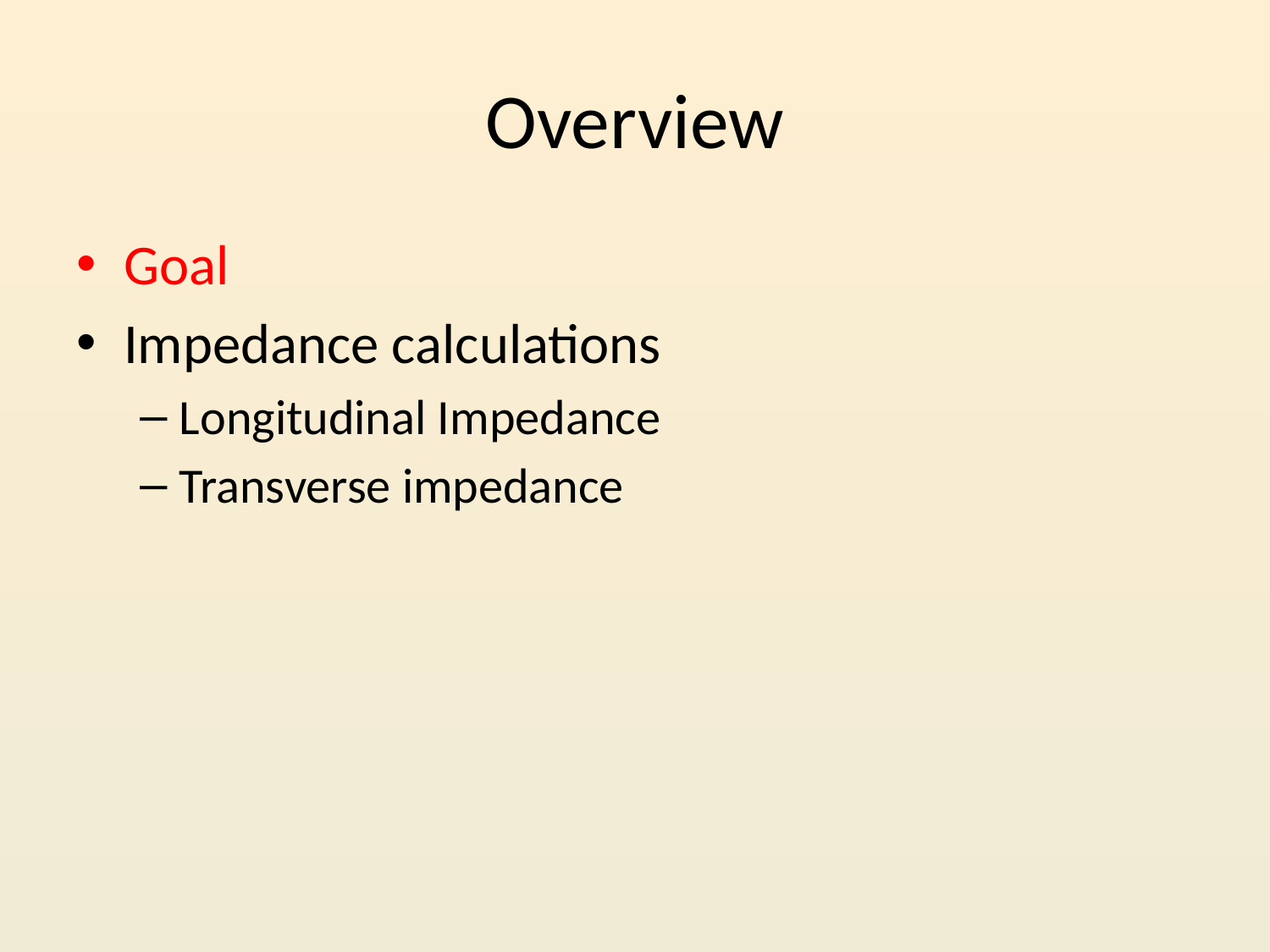

# Overview
Goal
Impedance calculations
Longitudinal Impedance
Transverse impedance